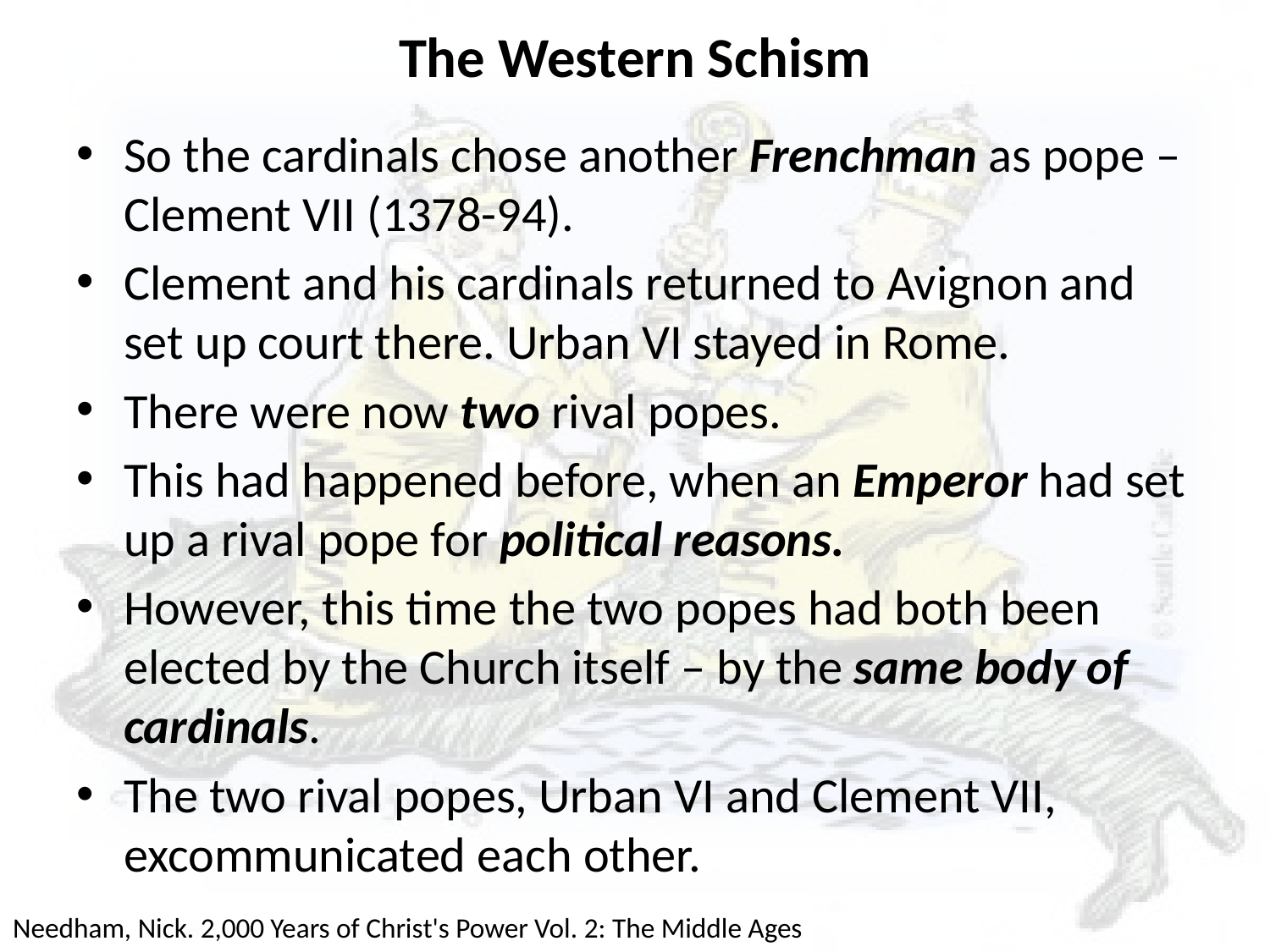

# The Western Schism
So the cardinals chose another Frenchman as pope – Clement VII (1378-94).
Clement and his cardinals returned to Avignon and set up court there. Urban VI stayed in Rome.
There were now two rival popes.
This had happened before, when an Emperor had set up a rival pope for political reasons.
However, this time the two popes had both been elected by the Church itself – by the same body of cardinals.
The two rival popes, Urban VI and Clement VII, excommunicated each other.
Needham, Nick. 2,000 Years of Christ's Power Vol. 2: The Middle Ages